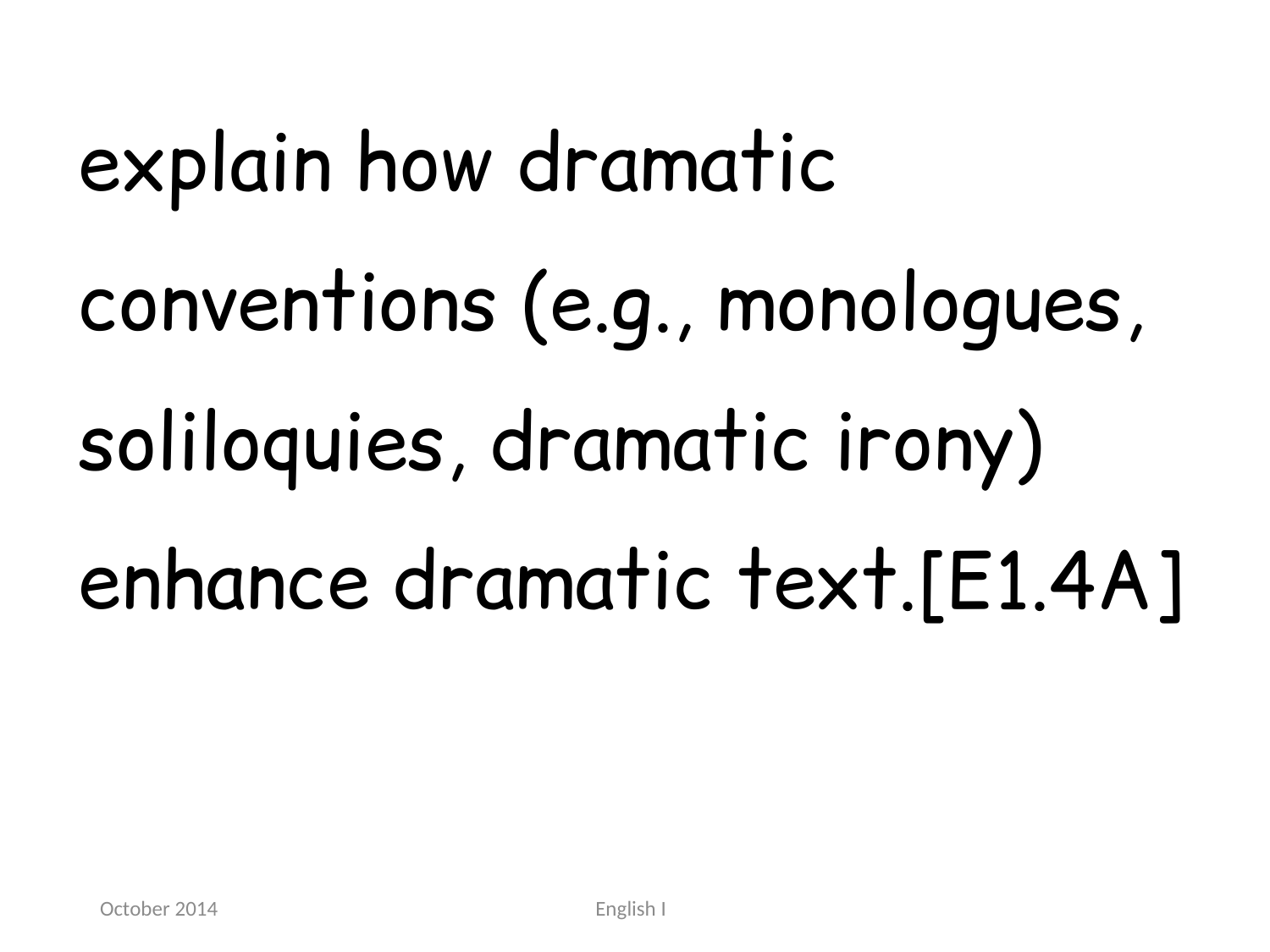

explain how dramatic conventions (e.g., monologues, soliloquies, dramatic irony) enhance dramatic text.[E1.4A]
October 2014
English I